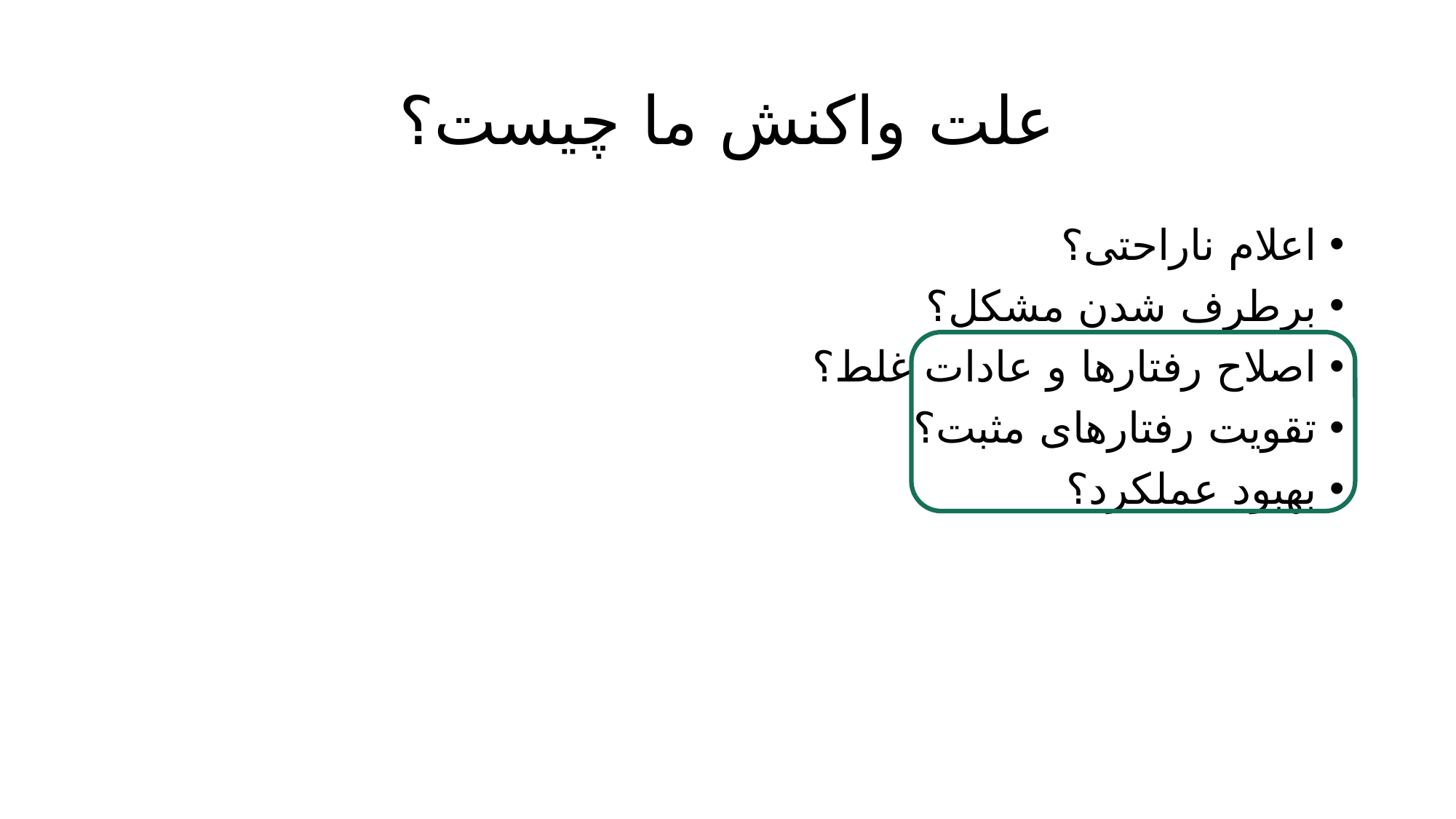

# علت واکنش ما چیست؟
اعلام ناراحتی؟
برطرف شدن مشکل؟
اصلاح رفتارها و عادات غلط؟
تقویت رفتارهای مثبت؟
بهبود عملکرد؟